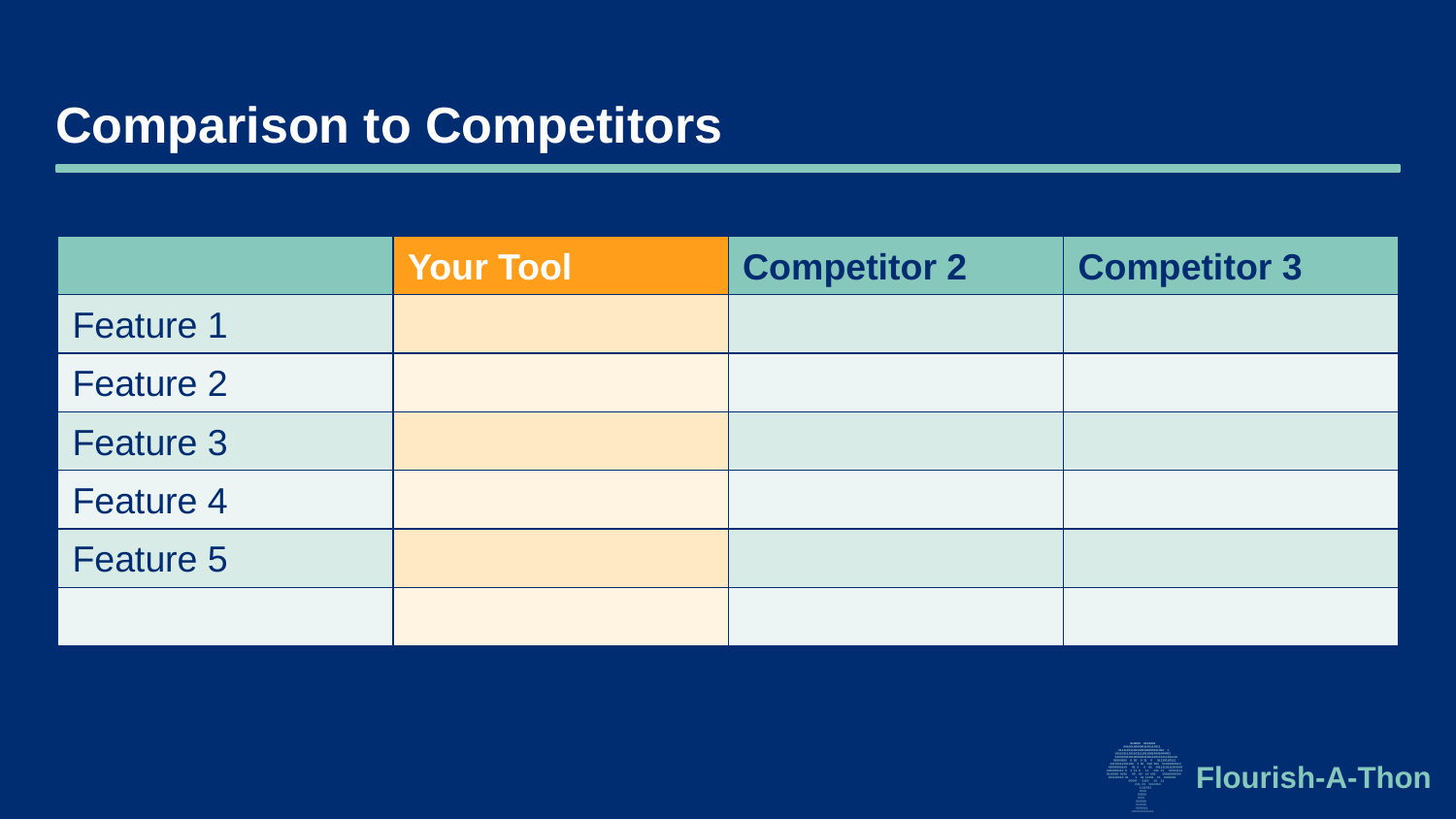

# Comparison to Competitors
| ​ | Your Tool​ | Competitor 2​ | Competitor 3​ |
| --- | --- | --- | --- |
| Feature 1​ | ​ | ​ | ​ |
| Feature 2​ | ​ | ​ | ​ |
| Feature 3​ | ​ | ​ | ​ |
| Feature 4​ | ​ | ​ | ​ |
| Feature 5​ | ​ | ​ | ​ |
| ​ | ​ | ​ | ​ |